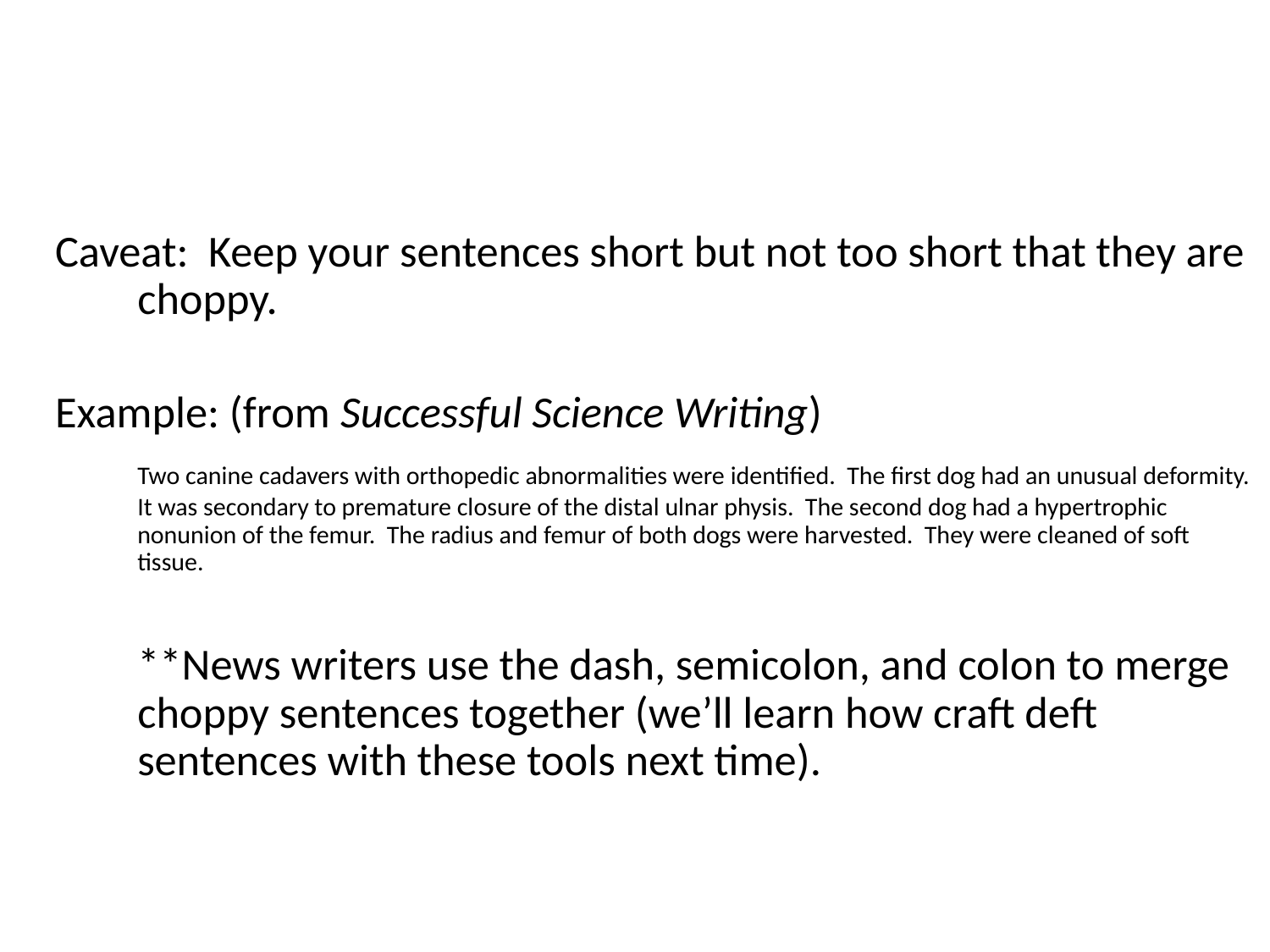

#
Caveat:  Keep your sentences short but not too short that they are choppy.

Example: (from Successful Science Writing)
	Two canine cadavers with orthopedic abnormalities were identified.  The first dog had an unusual deformity.  It was secondary to premature closure of the distal ulnar physis.  The second dog had a hypertrophic nonunion of the femur.  The radius and femur of both dogs were harvested.  They were cleaned of soft tissue.

	**News writers use the dash, semicolon, and colon to merge choppy sentences together (we’ll learn how craft deft sentences with these tools next time).